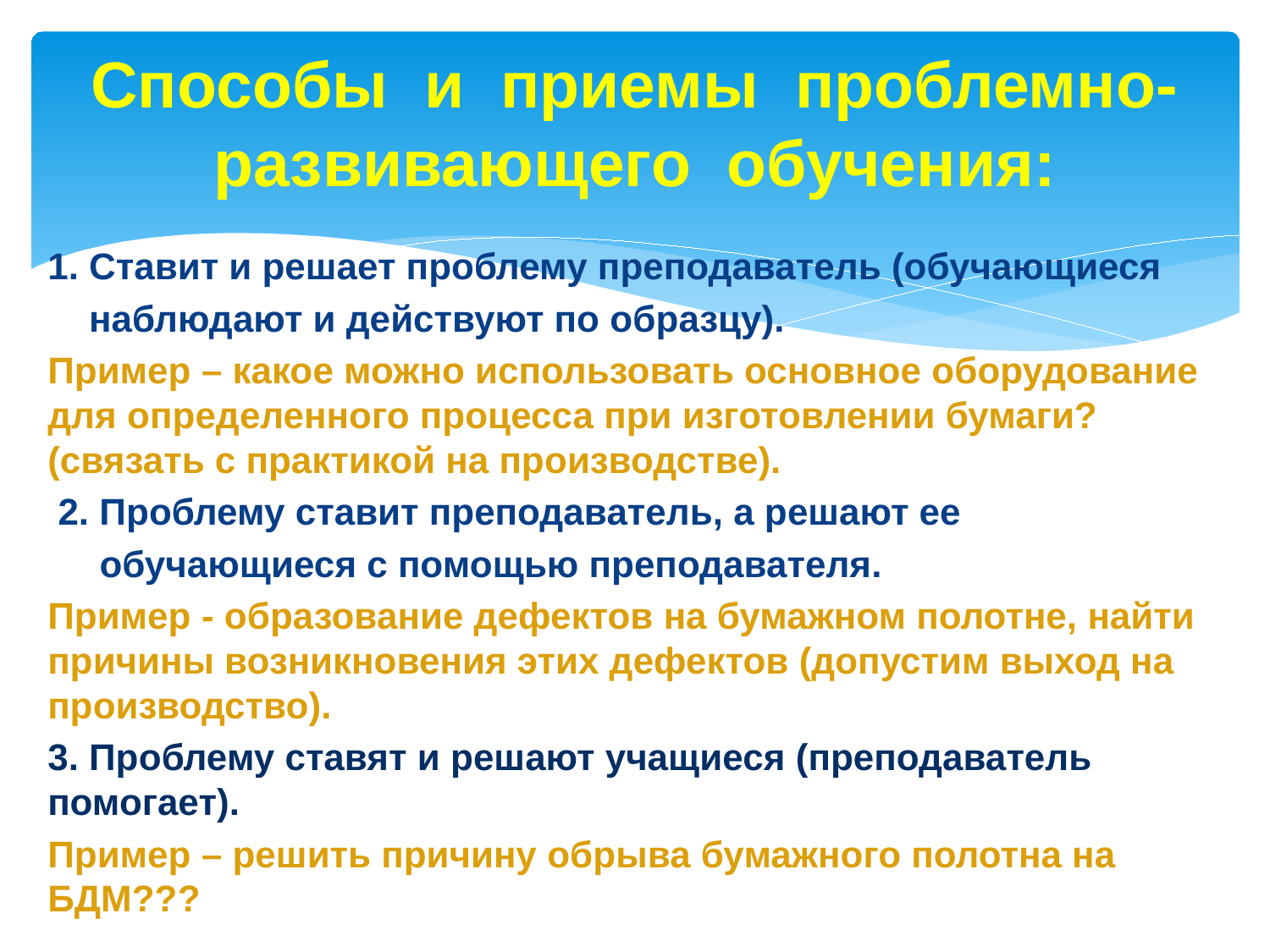

# Способы  и  приемы  проблемно- развивающего  обучения:
1. Ставит и решает проблему преподаватель (обучающиеся
    наблюдают и действуют по образцу).
Пример – какое можно использовать основное оборудование для определенного процесса при изготовлении бумаги? (связать с практикой на производстве).
 2. Проблему ставит преподаватель, а решают ее
     обучающиеся с помощью преподавателя.
Пример - образование дефектов на бумажном полотне, найти причины возникновения этих дефектов (допустим выход на производство).
3. Проблему ставят и решают учащиеся (преподаватель помогает).
Пример – решить причину обрыва бумажного полотна на БДМ???